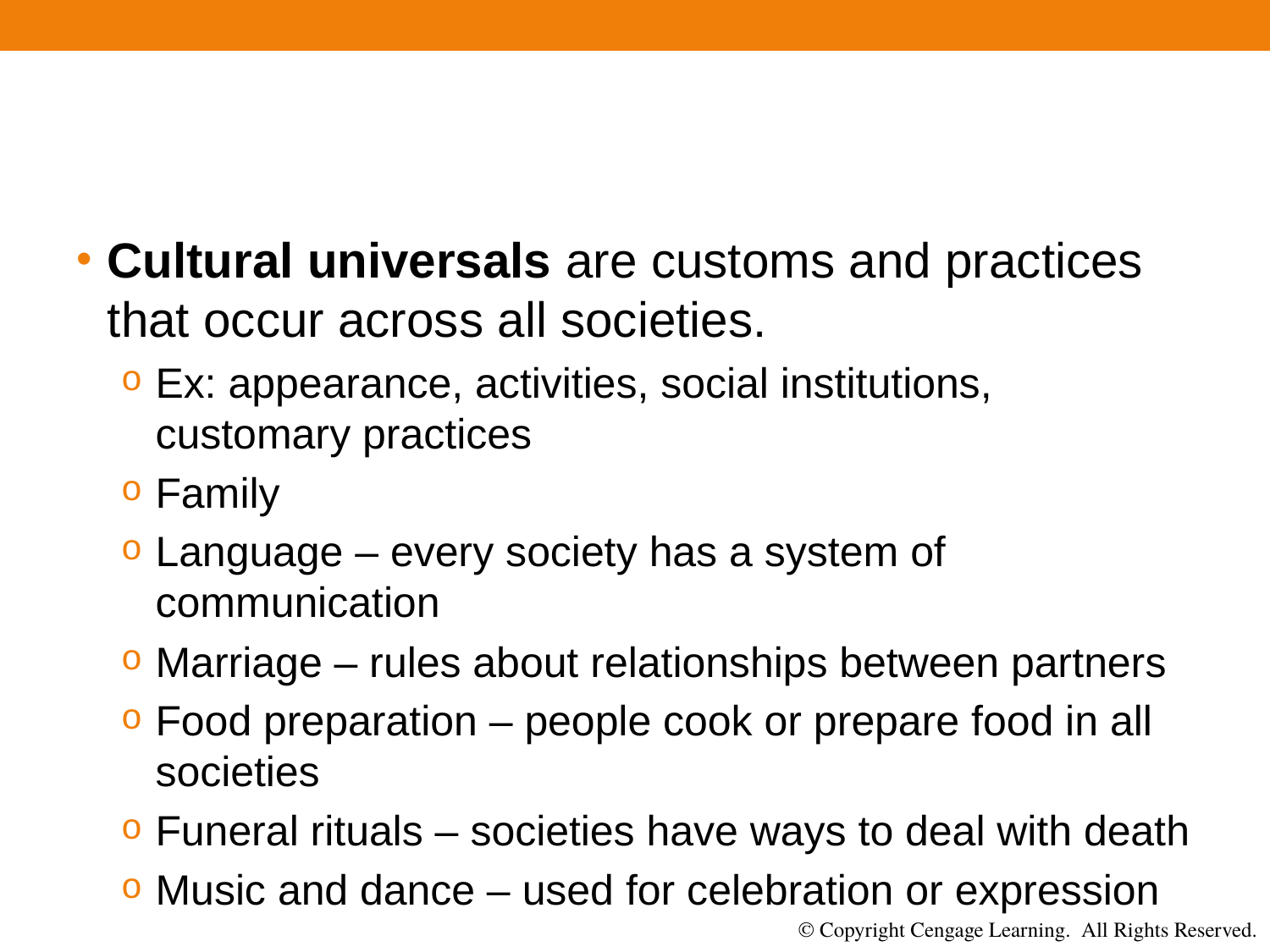

#
Cultural universals are customs and practices that occur across all societies.
Ex: appearance, activities, social institutions, customary practices
Family
Language – every society has a system of communication
Marriage – rules about relationships between partners
Food preparation – people cook or prepare food in all societies
Funeral rituals – societies have ways to deal with death
Music and dance – used for celebration or expression